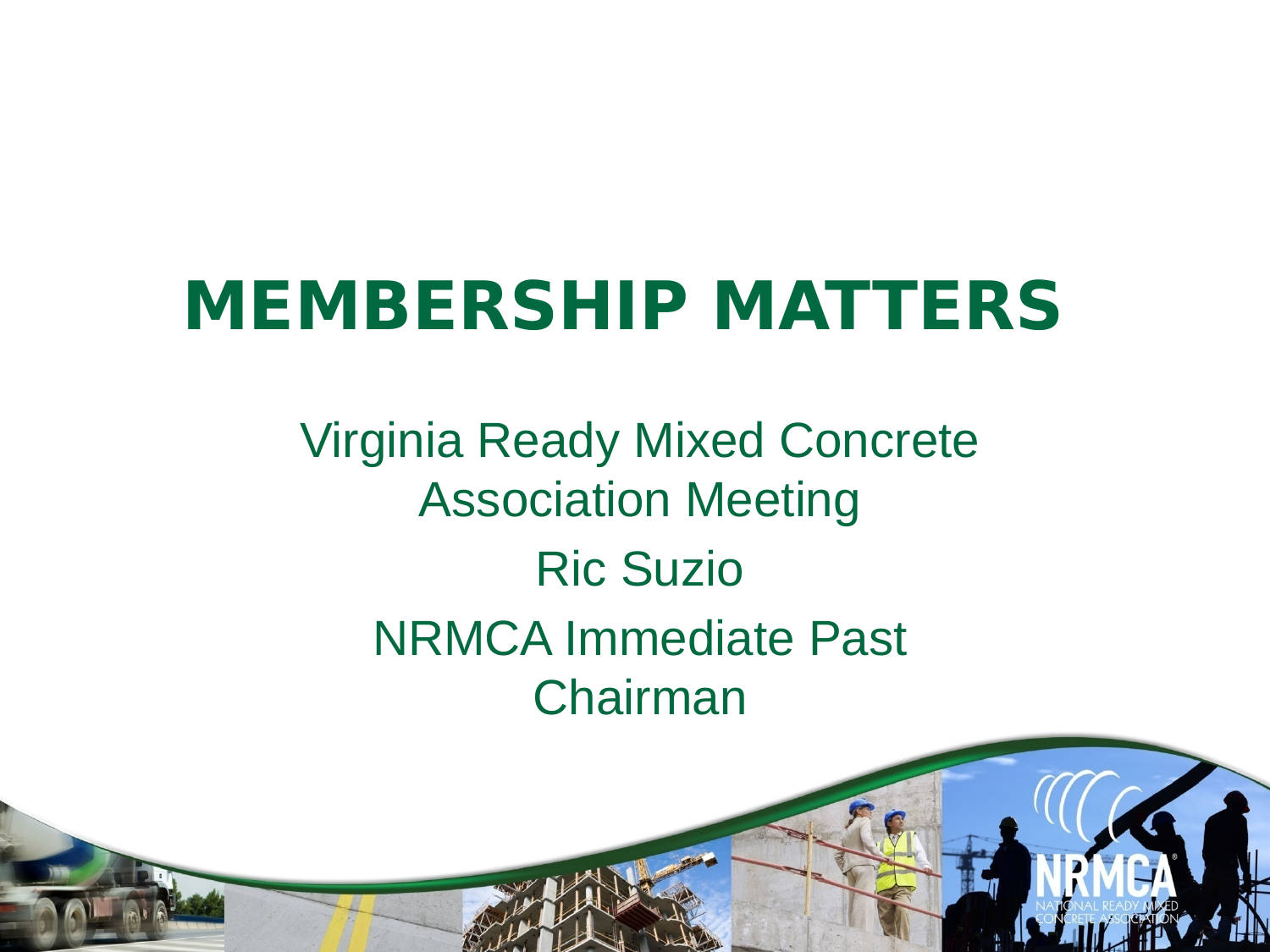

# MEMBERSHIP MATTERS
Virginia Ready Mixed Concrete Association Meeting
Ric Suzio
NRMCA Immediate Past Chairman